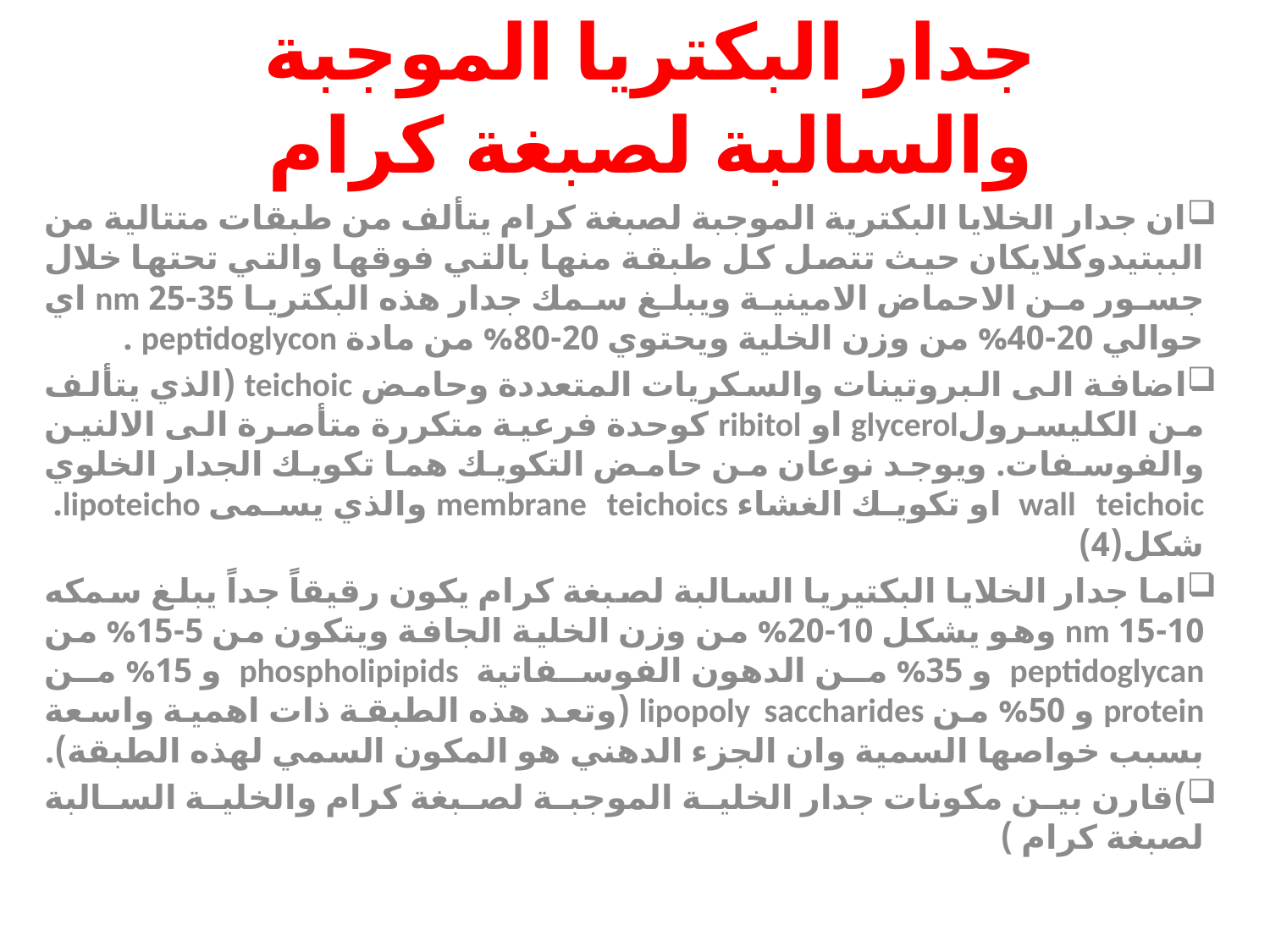

# جدار البكتريا الموجبة والسالبة لصبغة كرام
ان جدار الخلايا البكترية الموجبة لصبغة كرام يتألف من طبقات متتالية من الببتيدوكلايكان حيث تتصل كل طبقة منها بالتي فوقها والتي تحتها خلال جسور من الاحماض الامينية ويبلغ سمك جدار هذه البكتريا 35-25 nm اي حوالي 20-40% من وزن الخلية ويحتوي 20-80% من مادة peptidoglycon .
اضافة الى البروتينات والسكريات المتعددة وحامض teichoic (الذي يتألف من الكليسرولglycerol او ribitol كوحدة فرعية متكررة متأصرة الى الالنين والفوسفات. ويوجد نوعان من حامض التكويك هما تكويك الجدار الخلوي wall teichoic  او تكويك الغشاء membrane teichoics والذي يسمى lipoteicho.  شكل(4)
اما جدار الخلايا البكتيريا السالبة لصبغة كرام يكون رقيقاً جداً يبلغ سمكه 10-15 nm وهو يشكل 10-20% من وزن الخلية الجافة ويتكون من 5-15% من peptidoglycan  و 35% من الدهون الفوسفاتية  phospholipipids  و 15% من protein و 50% من lipopoly saccharides (وتعد هذه الطبقة ذات اهمية واسعة بسبب خواصها السمية وان الجزء الدهني هو المكون السمي لهذه الطبقة).
)قارن بين مكونات جدار الخلية الموجبة لصبغة كرام والخلية السالبة لصبغة كرام )